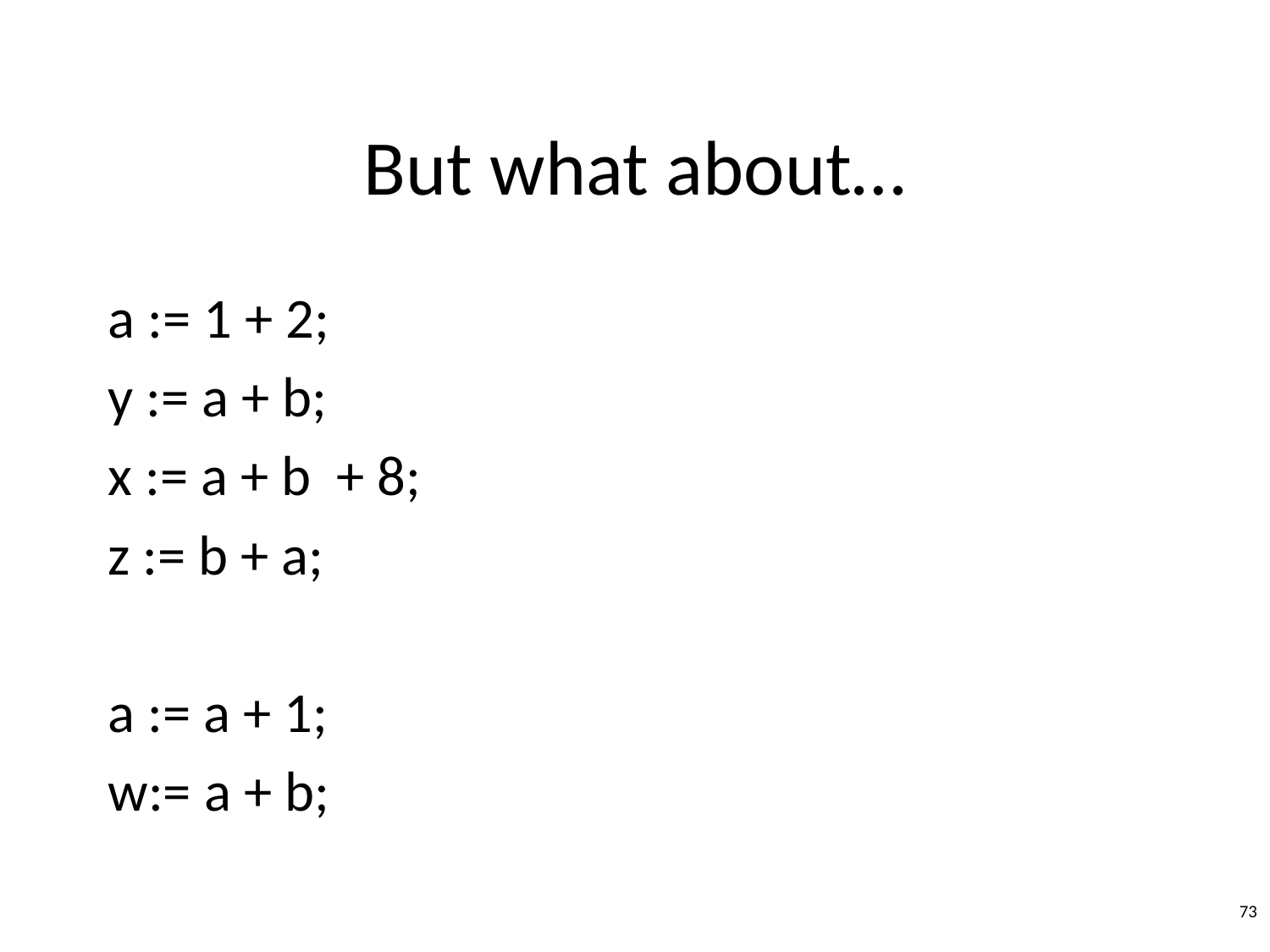

# But what about…
a := 1 + 2;
y := a + b;
x := a + b  + 8;
z := b + a;

a := a + 1;
w:= a + b;

73